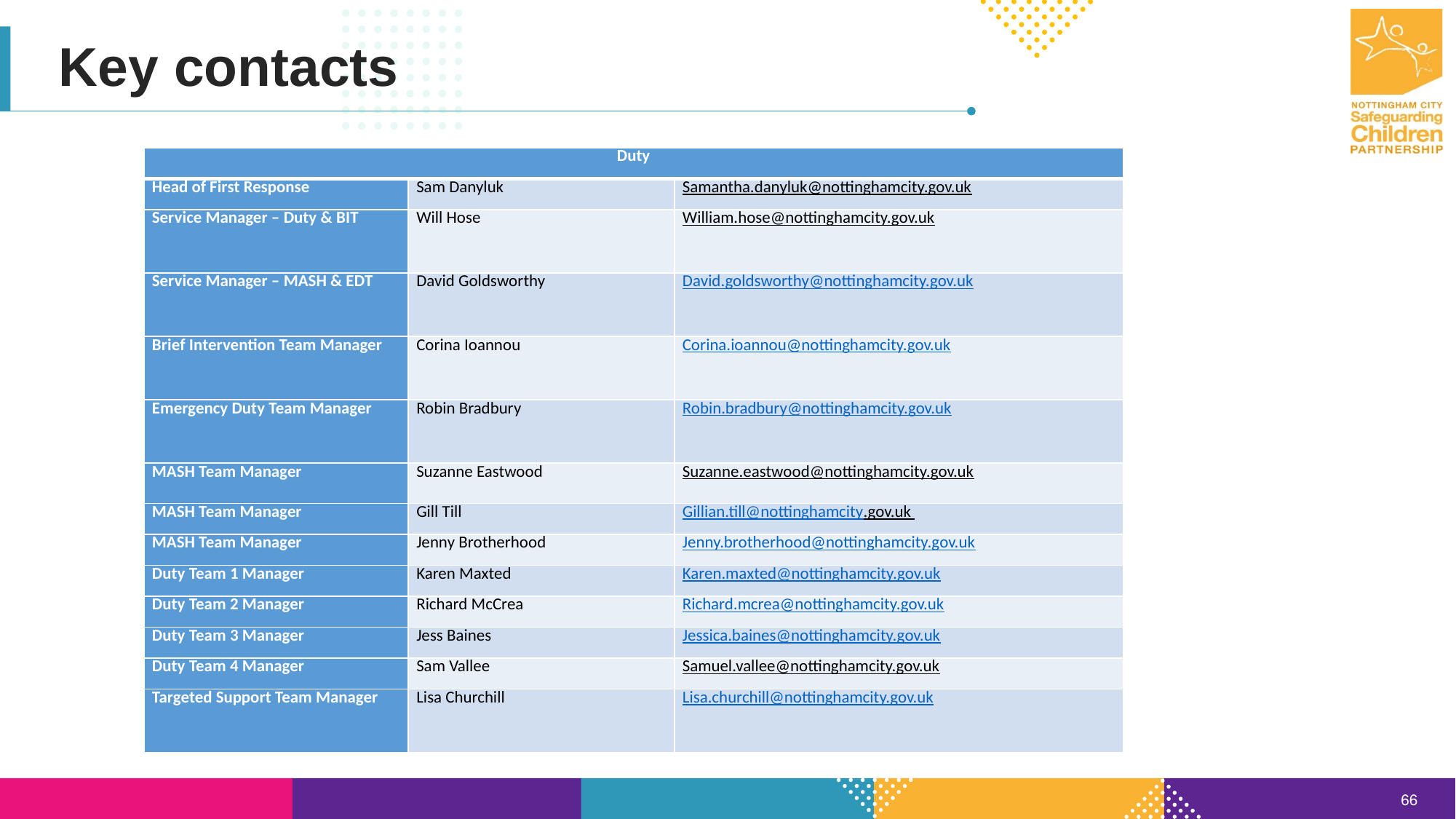

Key contacts
| Duty |  |  |
| --- | --- | --- |
| Head of First Response | Sam Danyluk | Samantha.danyluk@nottinghamcity.gov.uk |
| Service Manager – Duty & BIT | Will Hose | William.hose@nottinghamcity.gov.uk |
| Service Manager – MASH & EDT | David Goldsworthy | David.goldsworthy@nottinghamcity.gov.uk |
| Brief Intervention Team Manager | Corina Ioannou | Corina.ioannou@nottinghamcity.gov.uk |
| Emergency Duty Team Manager | Robin Bradbury | Robin.bradbury@nottinghamcity.gov.uk |
| MASH Team Manager | Suzanne Eastwood | Suzanne.eastwood@nottinghamcity.gov.uk |
| MASH Team Manager | Gill Till | Gillian.till@nottinghamcity.gov.uk |
| MASH Team Manager | Jenny Brotherhood | Jenny.brotherhood@nottinghamcity.gov.uk |
| Duty Team 1 Manager | Karen Maxted | Karen.maxted@nottinghamcity.gov.uk |
| Duty Team 2 Manager | Richard McCrea | Richard.mcrea@nottinghamcity.gov.uk |
| Duty Team 3 Manager | Jess Baines | Jessica.baines@nottinghamcity.gov.uk |
| Duty Team 4 Manager | Sam Vallee | Samuel.vallee@nottinghamcity.gov.uk |
| Targeted Support Team Manager | Lisa Churchill | Lisa.churchill@nottinghamcity.gov.uk |